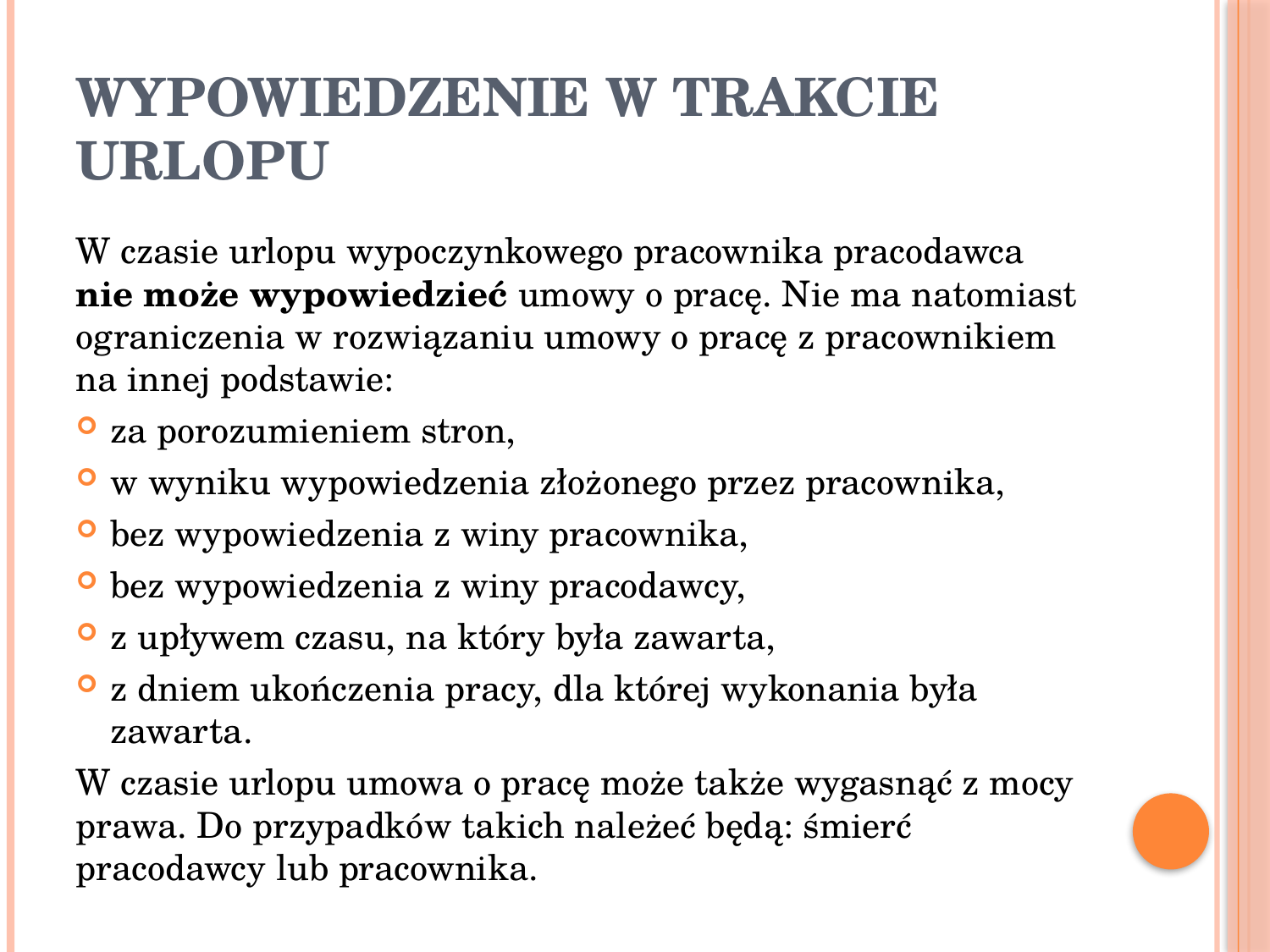

# WYPOWIEDZENIE W TRAKCIE URLOPU
W czasie urlopu wypoczynkowego pracownika pracodawca nie może wypowiedzieć umowy o pracę. Nie ma natomiast ograniczenia w rozwiązaniu umowy o pracę z pracownikiem na innej podstawie:
za porozumieniem stron,
w wyniku wypowiedzenia złożonego przez pracownika,
bez wypowiedzenia z winy pracownika,
bez wypowiedzenia z winy pracodawcy,
z upływem czasu, na który była zawarta,
z dniem ukończenia pracy, dla której wykonania była zawarta.
W czasie urlopu umowa o pracę może także wygasnąć z mocy prawa. Do przypadków takich należeć będą: śmierć pracodawcy lub pracownika.